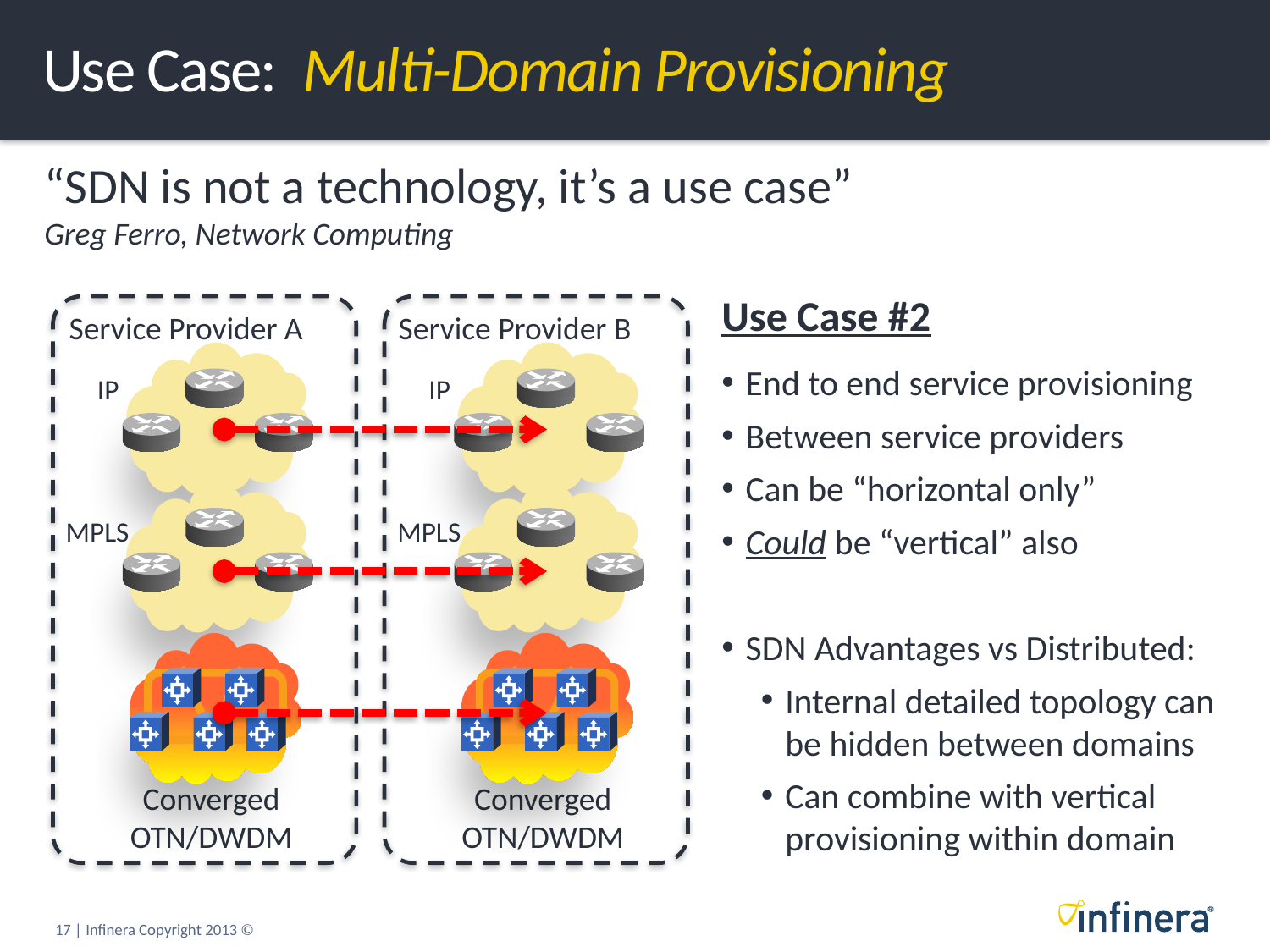

# Use Case:  Multi-Domain Provisioning
“SDN is not a technology, it’s a use case”
Greg Ferro, Network Computing
Use Case #2
End to end service provisioning
Between service providers
Can be “horizontal only”
Could be “vertical” also

SDN Advantages vs Distributed:
Internal detailed topology can be hidden between domains
Can combine with vertical provisioning within domain

Service Provider A
Service Provider B

IP
IP
MPLS
MPLS

Converged
OTN/DWDM
Converged
OTN/DWDM